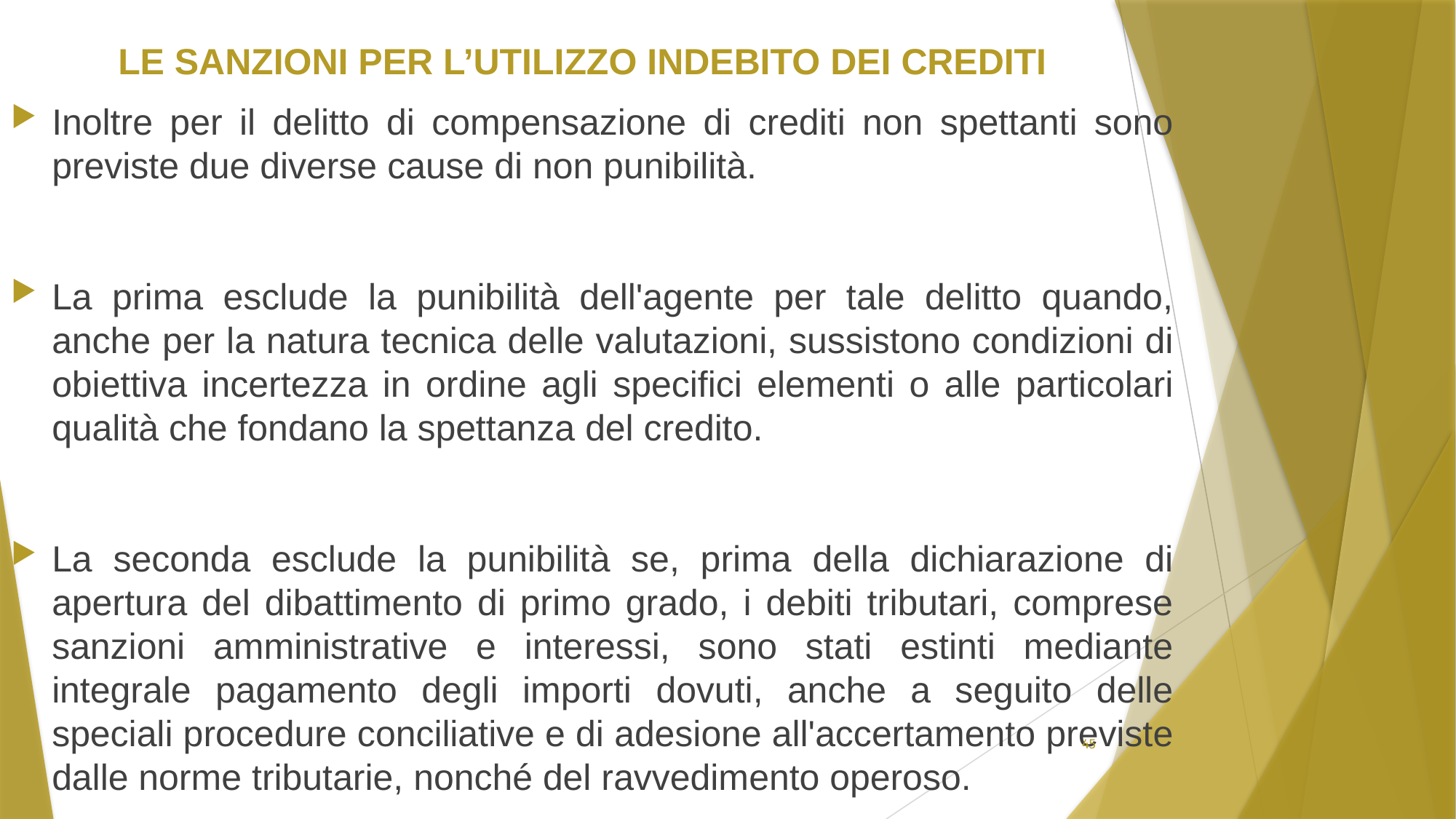

# Le sanzioni per l’utilizzo indebito dei crediti
Inoltre per il delitto di compensazione di crediti non spettanti sono previste due diverse cause di non punibilità.

La prima esclude la punibilità dell'agente per tale delitto quando, anche per la natura tecnica delle valutazioni, sussistono condizioni di obiettiva incertezza in ordine agli specifici elementi o alle particolari qualità che fondano la spettanza del credito.

La seconda esclude la punibilità se, prima della dichiarazione di apertura del dibattimento di primo grado, i debiti tributari, comprese sanzioni amministrative e interessi, sono stati estinti mediante integrale pagamento degli importi dovuti, anche a seguito delle speciali procedure conciliative e di adesione all'accertamento previste dalle norme tributarie, nonché del ravvedimento operoso.

45